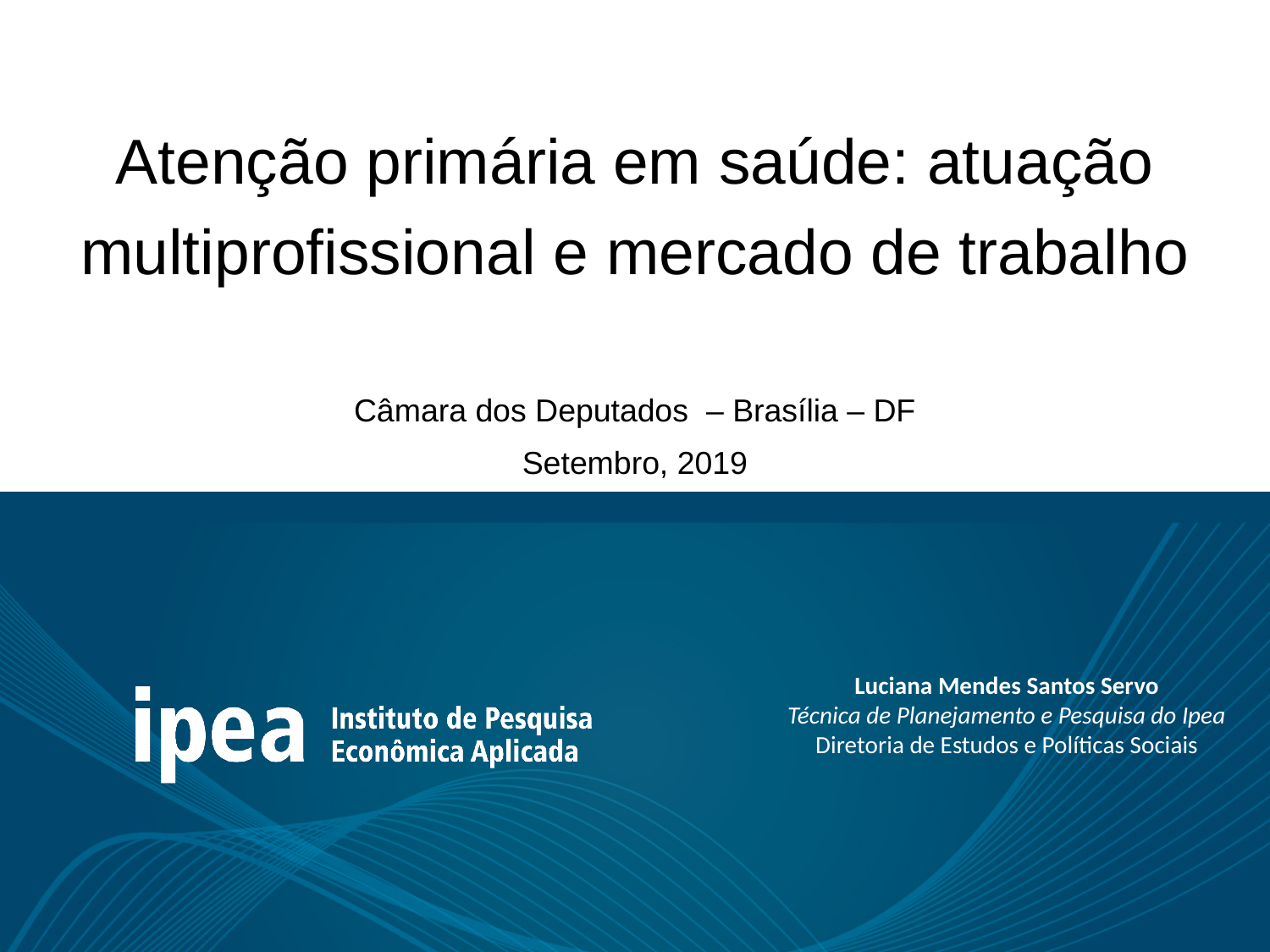

Atenção primária em saúde: atuação multiprofissional e mercado de trabalho
Câmara dos Deputados  – Brasília – DF
Setembro, 2019
Luciana Mendes Santos Servo
Técnica de Planejamento e Pesquisa do Ipea
Diretoria de Estudos e Políticas Sociais